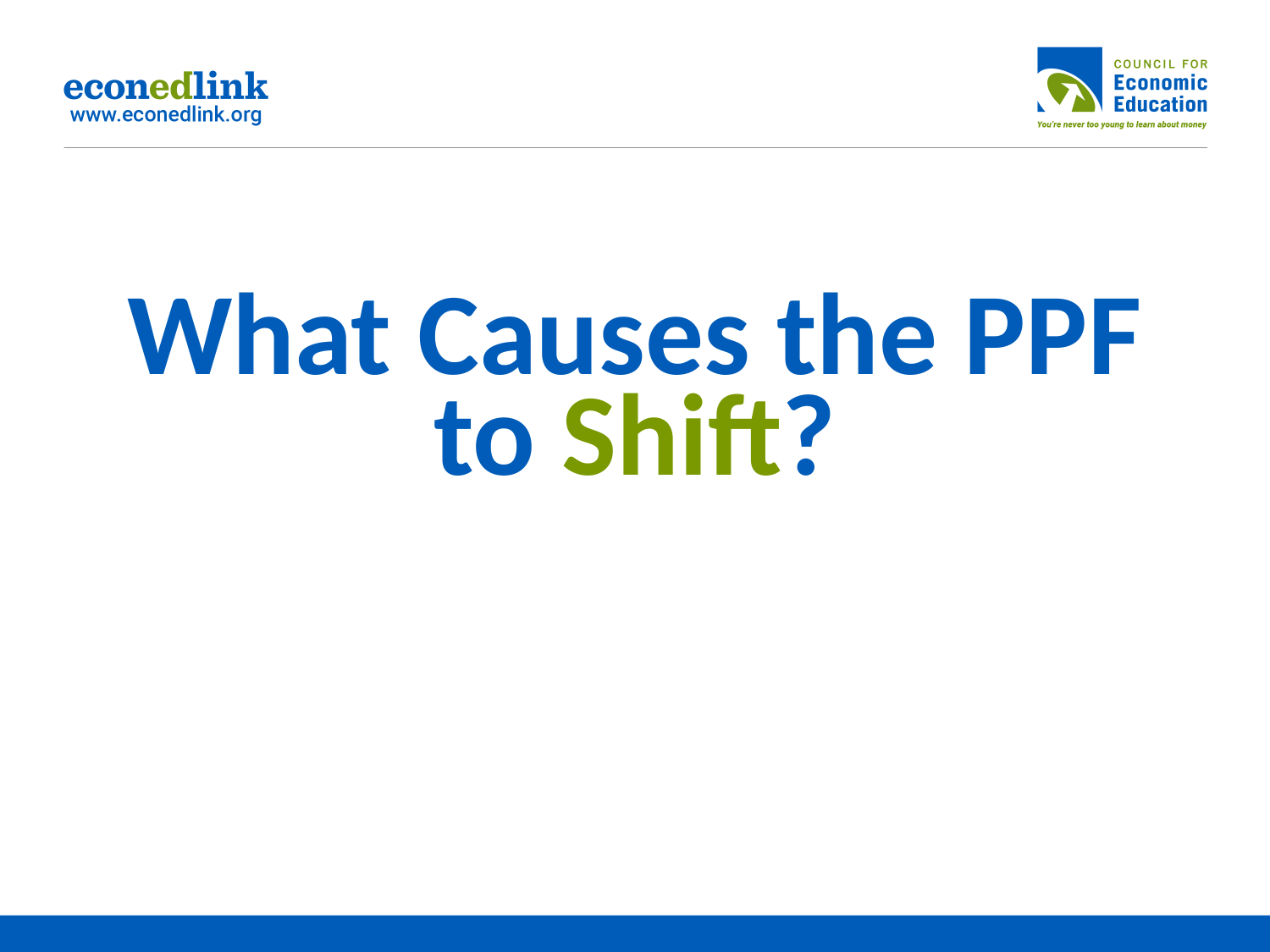

# What Causes the PPF to Shift?